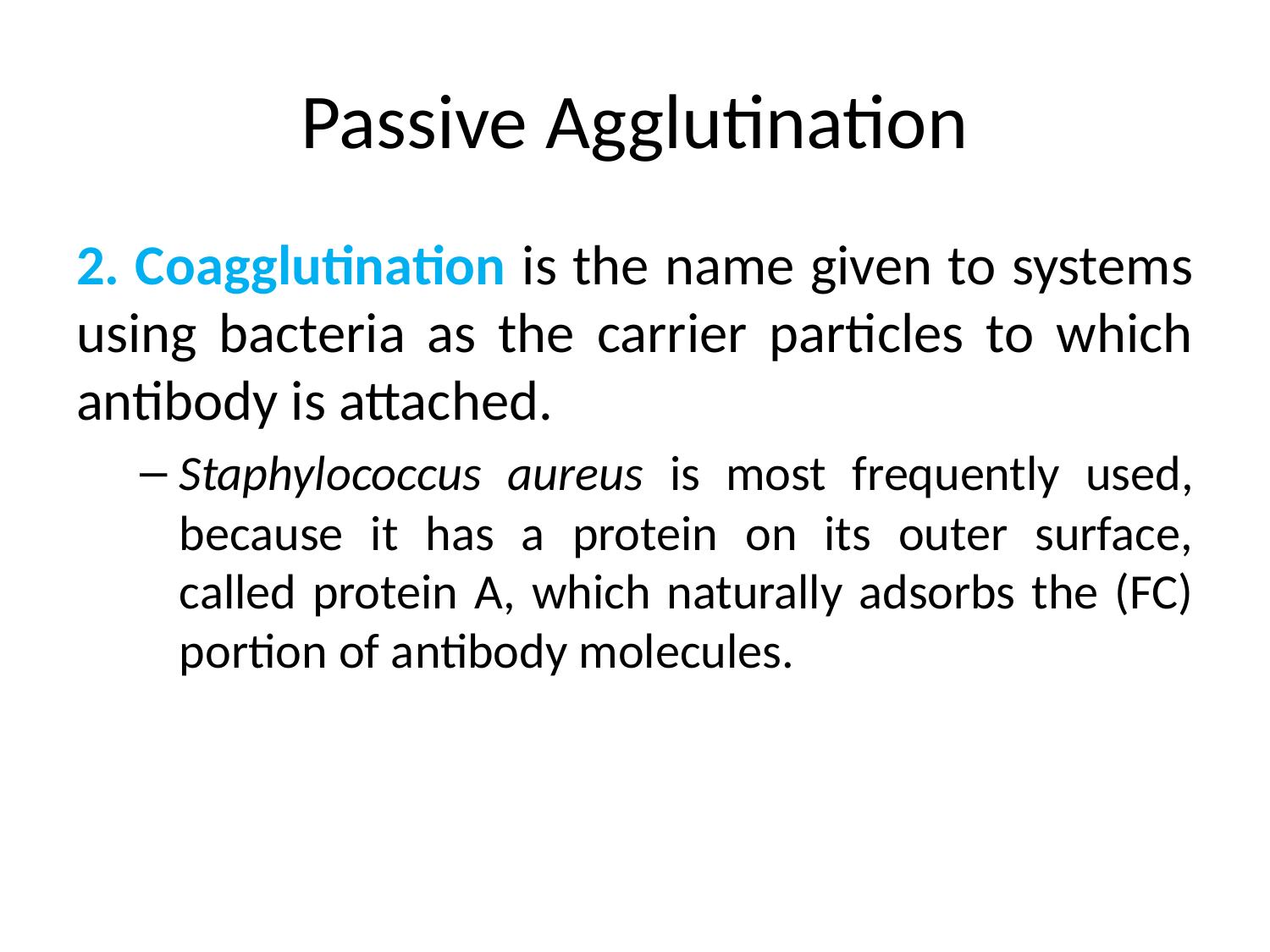

# Passive Agglutination
2. Coagglutination is the name given to systems using bacteria as the carrier particles to which antibody is attached.
Staphylococcus aureus is most frequently used, because it has a protein on its outer surface, called protein A, which naturally adsorbs the (FC) portion of antibody molecules.